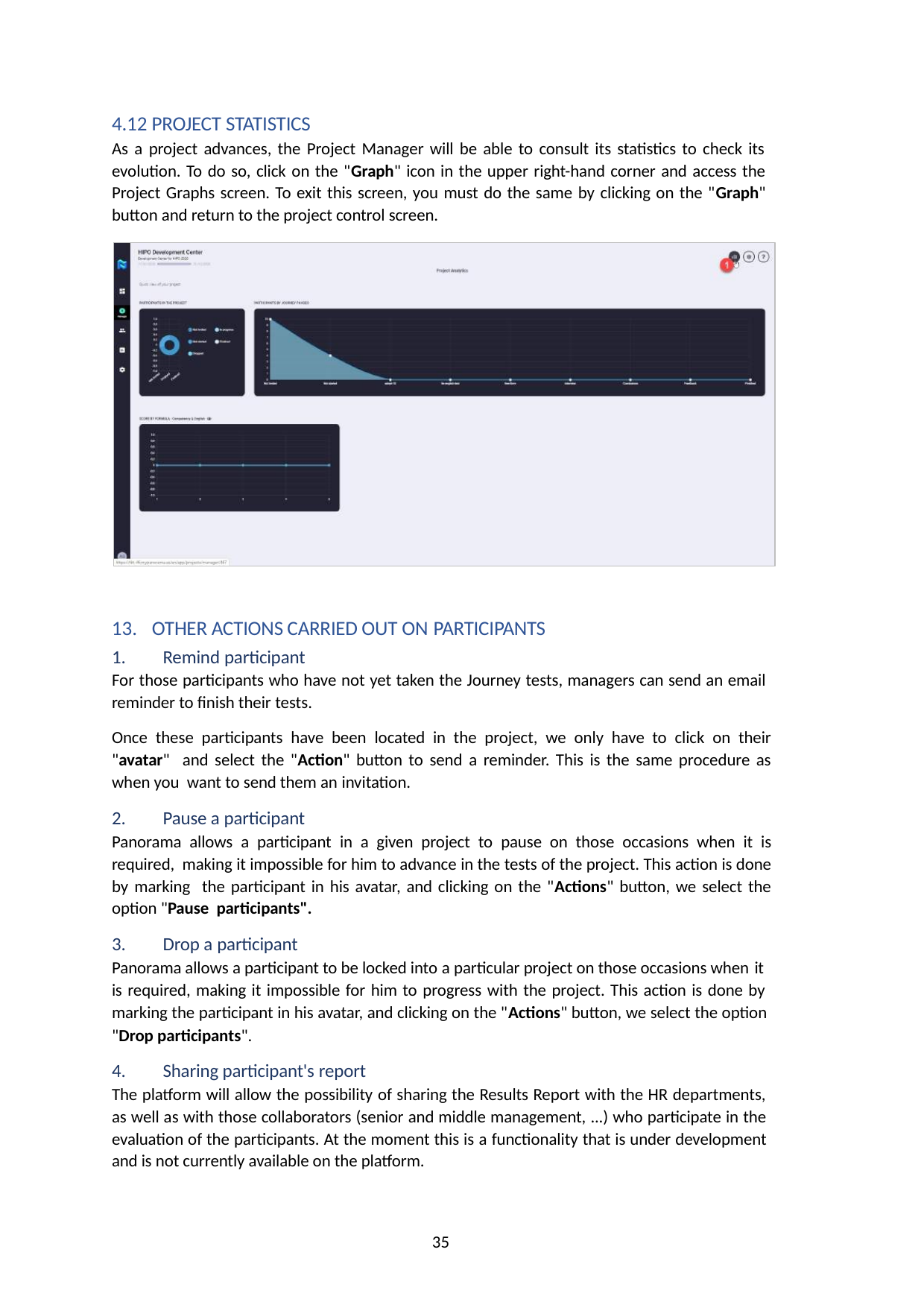

4.12 PROJECT STATISTICS
As a project advances, the Project Manager will be able to consult its statistics to check its  evolution. To do so, click on the "Graph" icon in the upper right-hand corner and access the  Project Graphs screen. To exit this screen, you must do the same by clicking on the "Graph"  button and return to the project control screen.

OTHER ACTIONS CARRIED OUT ON PARTICIPANTS
Remind participant
For those participants who have not yet taken the Journey tests, managers can send an email  reminder to finish their tests.
Once these participants have been located in the project, we only have to click on their "avatar"  and select the "Action" button to send a reminder. This is the same procedure as when you  want to send them an invitation.
Pause a participant
Panorama allows a participant in a given project to pause on those occasions when it is required,  making it impossible for him to advance in the tests of the project. This action is done by marking  the participant in his avatar, and clicking on the "Actions" button, we select the option "Pause  participants".
Drop a participant
Panorama allows a participant to be locked into a particular project on those occasions when it
is required, making it impossible for him to progress with the project. This action is done by  marking the participant in his avatar, and clicking on the "Actions" button, we select the option  "Drop participants".
Sharing participant's report
The platform will allow the possibility of sharing the Results Report with the HR departments,  as well as with those collaborators (senior and middle management, ...) who participate in the  evaluation of the participants. At the moment this is a functionality that is under development  and is not currently available on the platform.
35